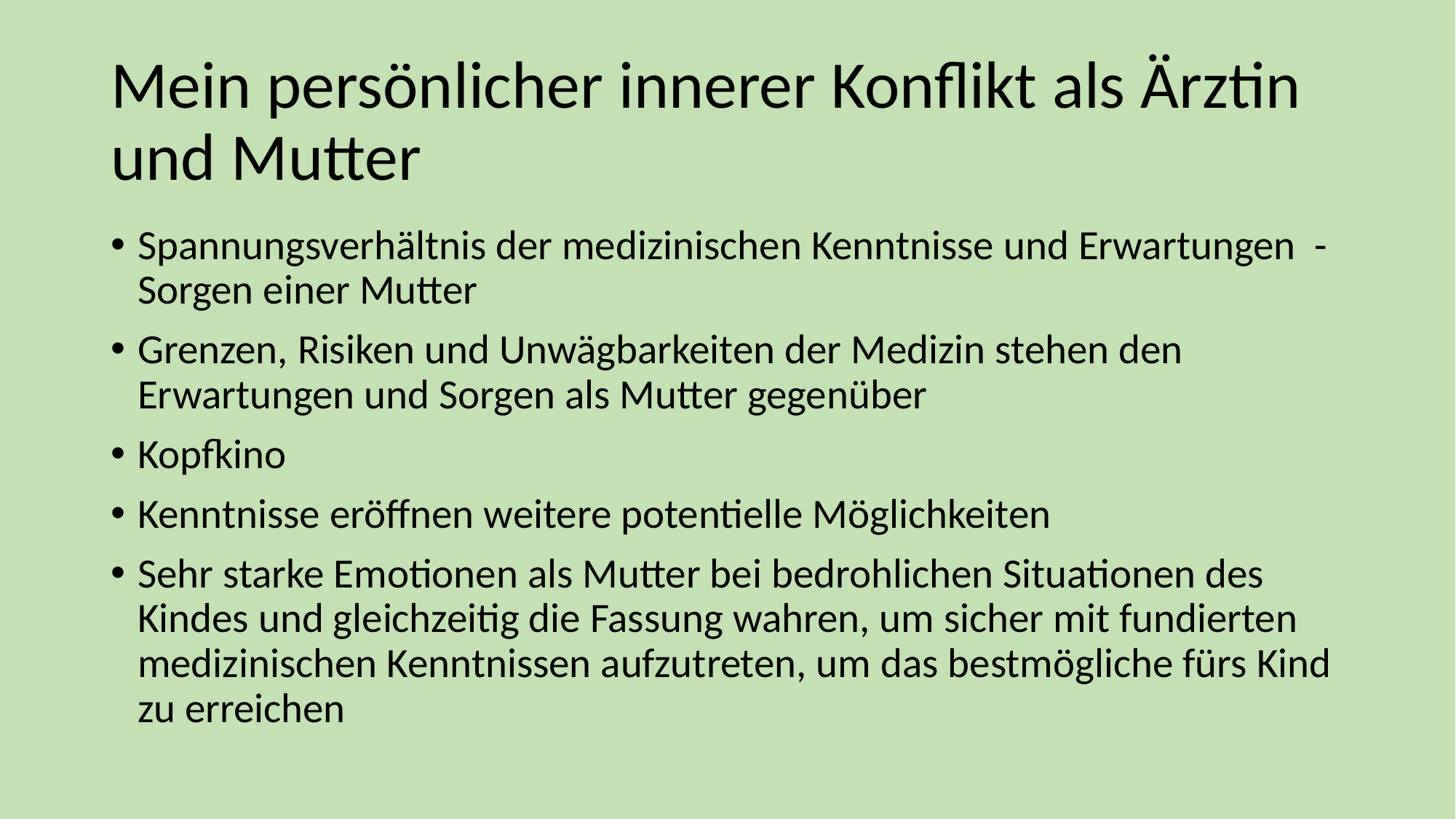

# Mein persönlicher innerer Konflikt als Ärztin und Mutter
Spannungsverhältnis der medizinischen Kenntnisse und Erwartungen 	- Sorgen einer Mutter
Grenzen, Risiken und Unwägbarkeiten der Medizin stehen den Erwartungen und Sorgen als Mutter gegenüber
Kopfkino
Kenntnisse eröffnen weitere potentielle Möglichkeiten
Sehr starke Emotionen als Mutter bei bedrohlichen Situationen des Kindes und gleichzeitig die Fassung wahren, um sicher mit fundierten medizinischen Kenntnissen aufzutreten, um das bestmögliche fürs Kind zu erreichen